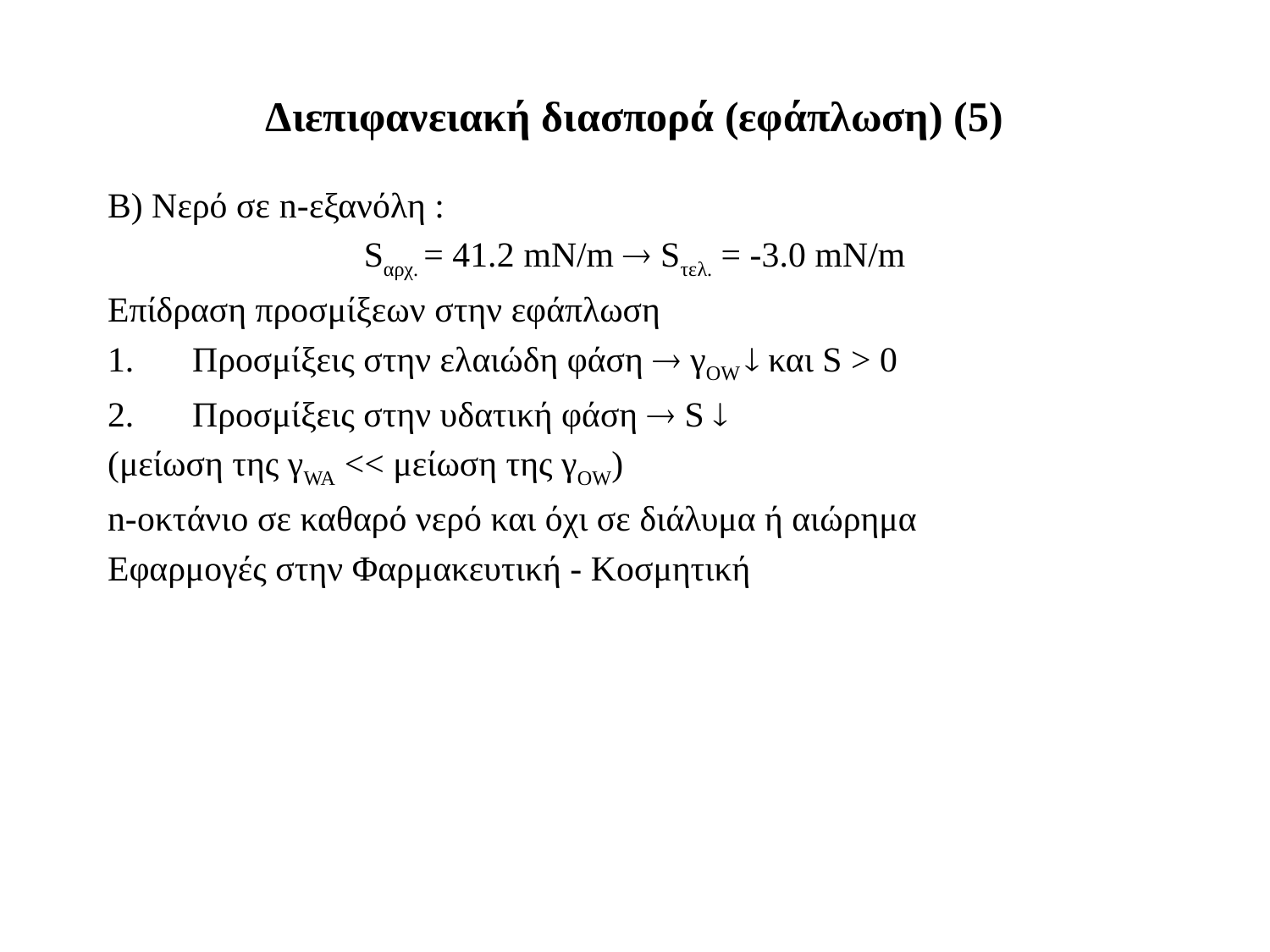

# Διεπιφανειακή διασπορά (εφάπλωση) (5)
Β) Νερό σε n-εξανόλη :
Sαρχ. = 41.2 mN/m → Sτελ. = -3.0 mN/m
Επίδραση προσμίξεων στην εφάπλωση
Προσμίξεις στην ελαιώδη φάση → γOW ↓ και S > 0
Προσμίξεις στην υδατική φάση → S ↓
(μείωση της γWA << μείωση της γOW)
n-οκτάνιο σε καθαρό νερό και όχι σε διάλυμα ή αιώρημα
Εφαρμογές στην Φαρμακευτική - Κοσμητική